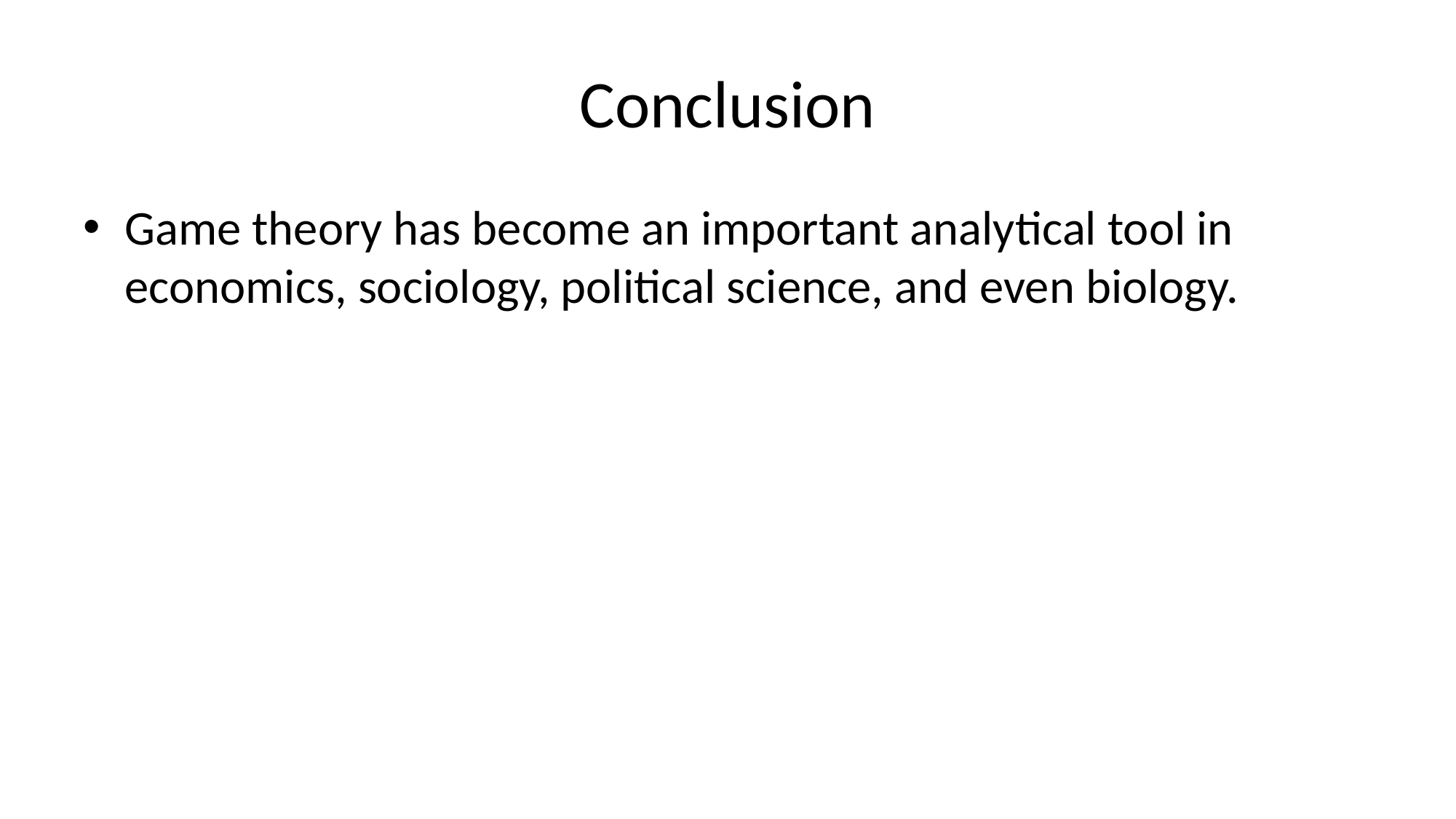

# Conclusion
Game theory has become an important analytical tool in economics, sociology, political science, and even biology.